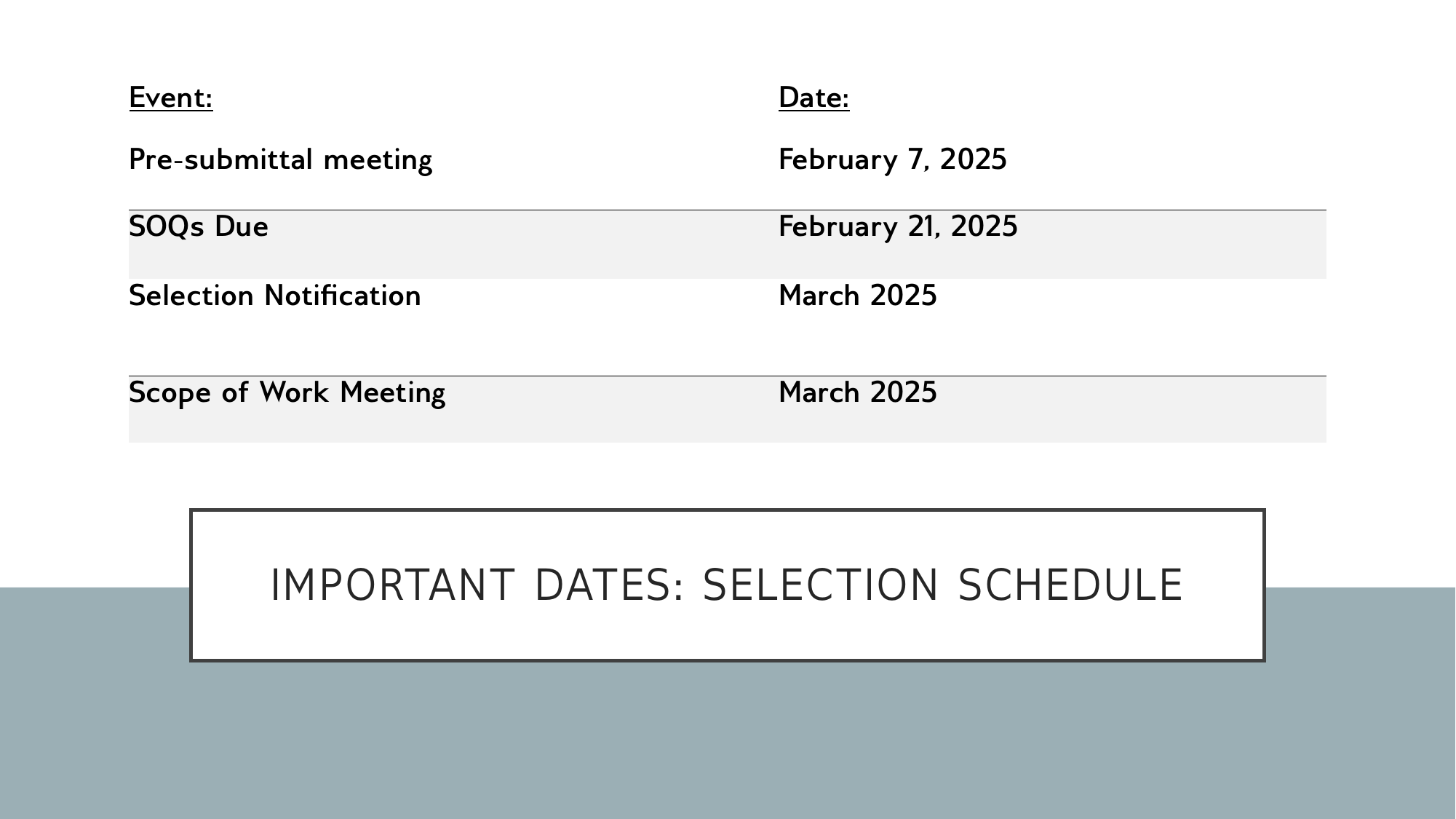

| Event: | Date: |
| --- | --- |
| Pre-submittal meeting | February 7, 2025 |
| SOQs Due | February 21, 2025 |
| Selection Notification | March 2025 |
| Scope of Work Meeting | March 2025 |
# Important Dates: Selection Schedule